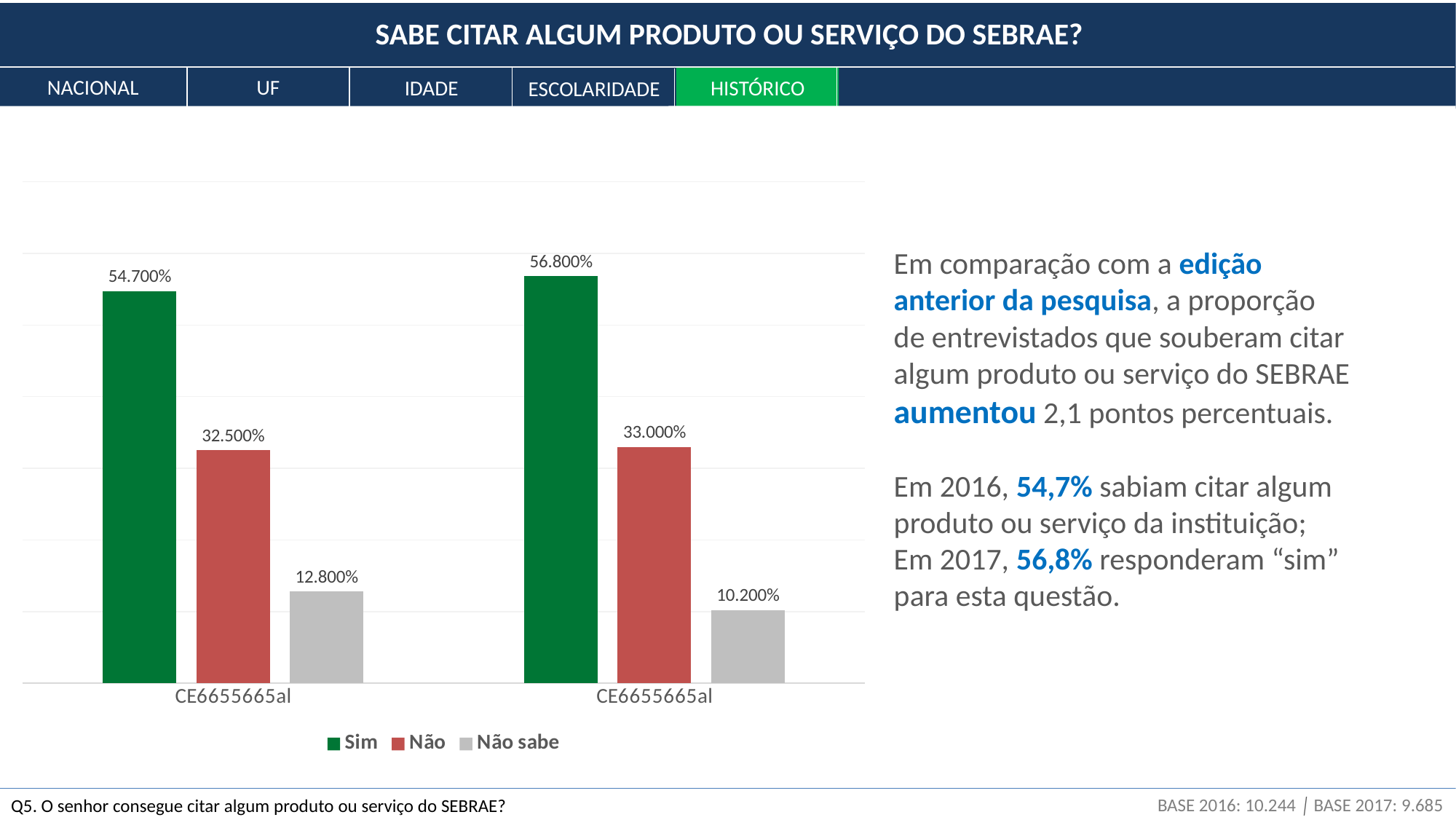

SABE CITAR ALGUM PRODUTO OU SERVIÇO DO SEBRAE?
NACIONAL
UF
HISTÓRICO
IDADE
ESCOLARIDADE

### Chart

| Category | Sim | Não | Não sabe |
|---|---|---|---|
| 2016 | 0.547 | 0.325 | 0.128 |
| 2017 | 0.568 | 0.33 | 0.102 |
Em comparação com a edição anterior da pesquisa, a proporção de entrevistados que souberam citar algum produto ou serviço do SEBRAE aumentou 2,1 pontos percentuais.

Em 2016, 54,7% sabiam citar algum produto ou serviço da instituição;
Em 2017, 56,8% responderam “sim” para esta questão.
BASE 2016: 10.244 │ BASE 2017: 9.685
Q5. O senhor consegue citar algum produto ou serviço do SEBRAE?